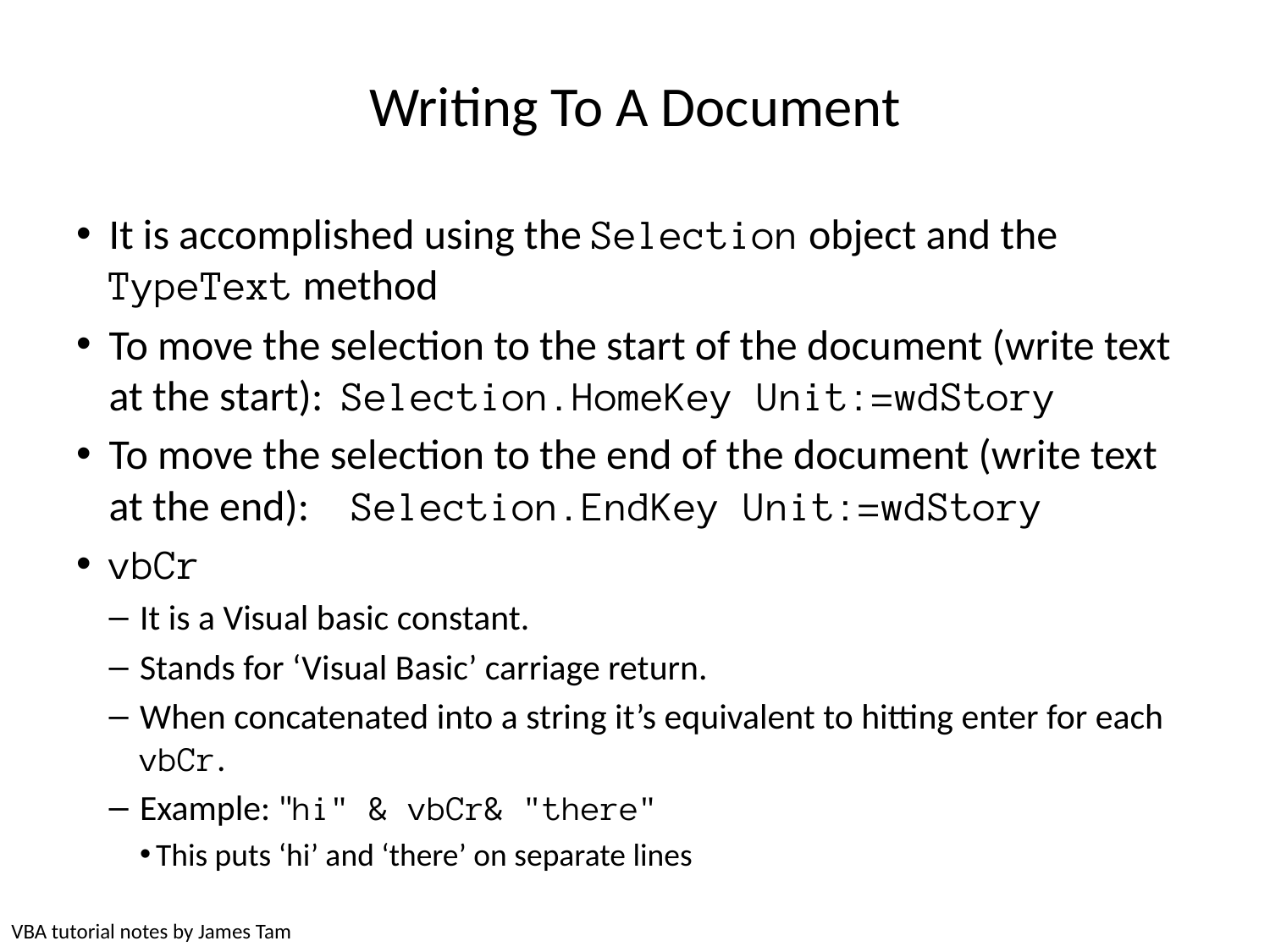

# Writing To A Document
It is accomplished using the Selection object and the TypeText method
To move the selection to the start of the document (write text at the start):  Selection.HomeKey Unit:=wdStory
To move the selection to the end of the document (write text at the end):   Selection.EndKey Unit:=wdStory
vbCr
It is a Visual basic constant.
Stands for ‘Visual Basic’ carriage return.
When concatenated into a string it’s equivalent to hitting enter for each vbCr.
Example: "hi" & vbCr& "there"
This puts ‘hi’ and ‘there’ on separate lines